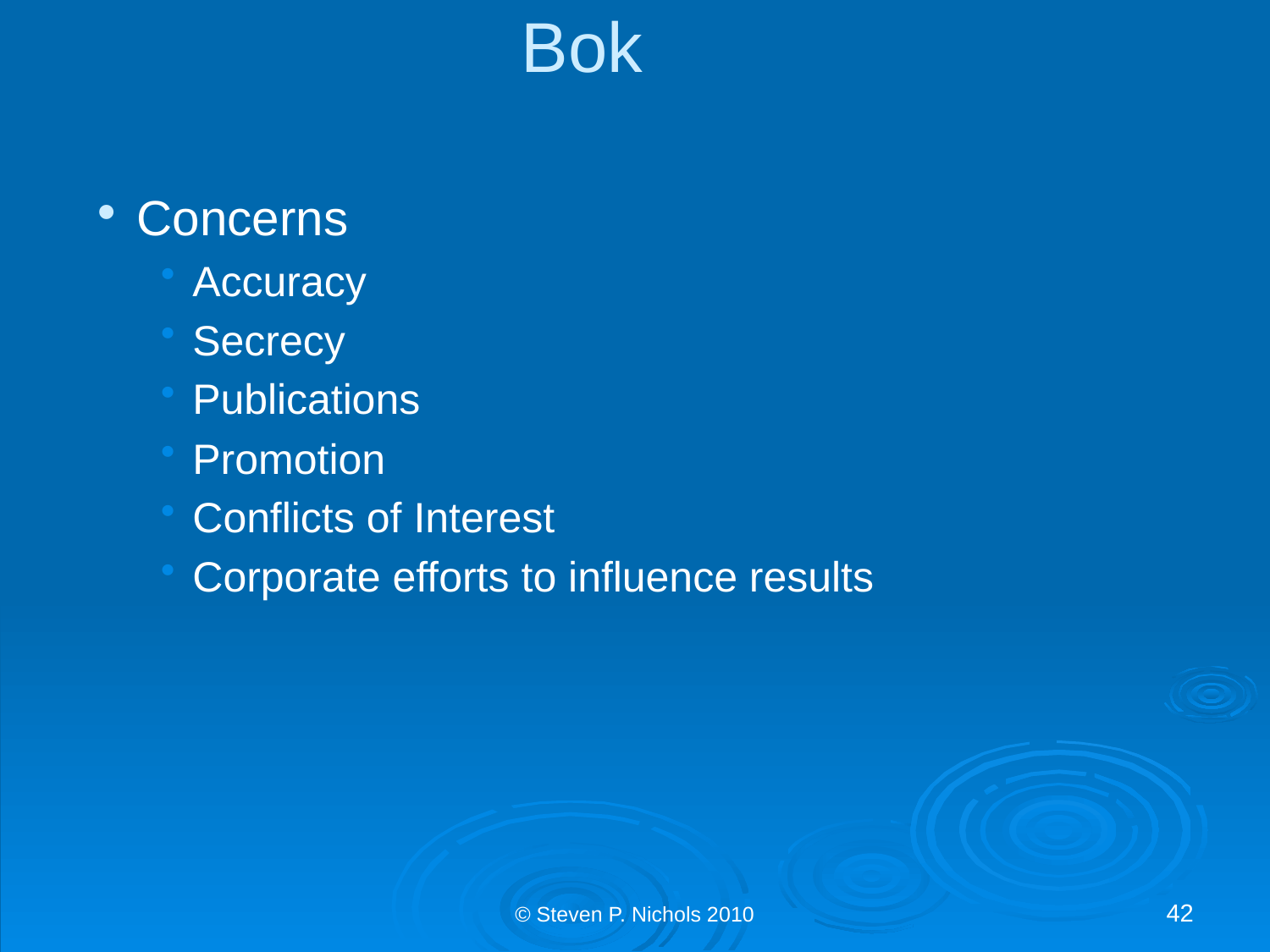

# Bok
Concerns
Accuracy
Secrecy
Publications
Promotion
Conflicts of Interest
Corporate efforts to influence results
© Steven P. Nichols 2010
42